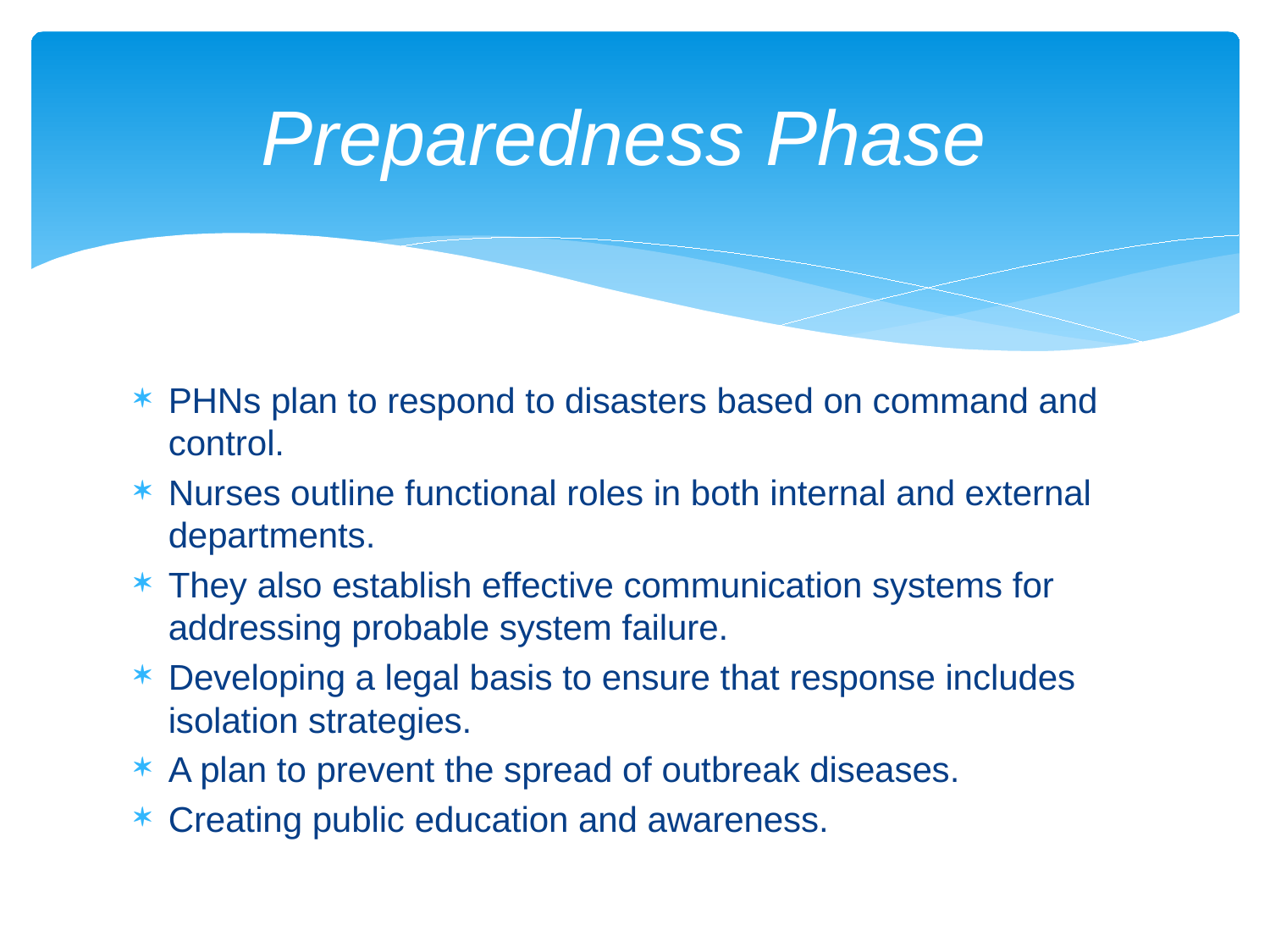

# Preparedness Phase
PHNs plan to respond to disasters based on command and control.
Nurses outline functional roles in both internal and external departments.
They also establish effective communication systems for addressing probable system failure.
Developing a legal basis to ensure that response includes isolation strategies.
A plan to prevent the spread of outbreak diseases.
Creating public education and awareness.